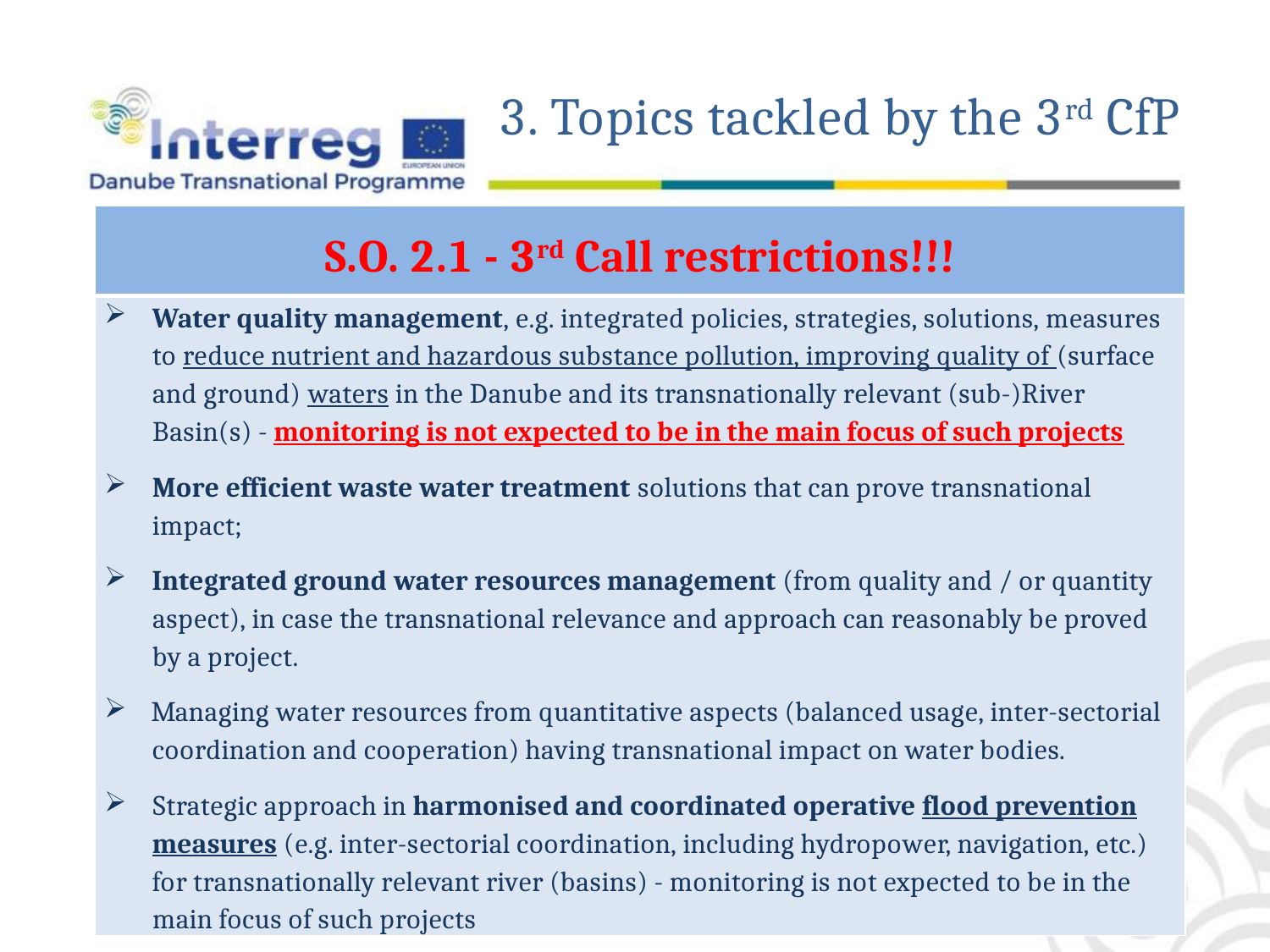

3. Topics tackled by the 3rd CfP
| S.O. 2.1 - 3rd Call restrictions!!! |
| --- |
| Water quality management, e.g. integrated policies, strategies, solutions, measures to reduce nutrient and hazardous substance pollution, improving quality of (surface and ground) waters in the Danube and its transnationally relevant (sub-)River Basin(s) - monitoring is not expected to be in the main focus of such projects More efficient waste water treatment solutions that can prove transnational impact; Integrated ground water resources management (from quality and / or quantity aspect), in case the transnational relevance and approach can reasonably be proved by a project. Managing water resources from quantitative aspects (balanced usage, inter-sectorial coordination and cooperation) having transnational impact on water bodies. Strategic approach in harmonised and coordinated operative flood prevention measures (e.g. inter-sectorial coordination, including hydropower, navigation, etc.) for transnationally relevant river (basins) - monitoring is not expected to be in the main focus of such projects |